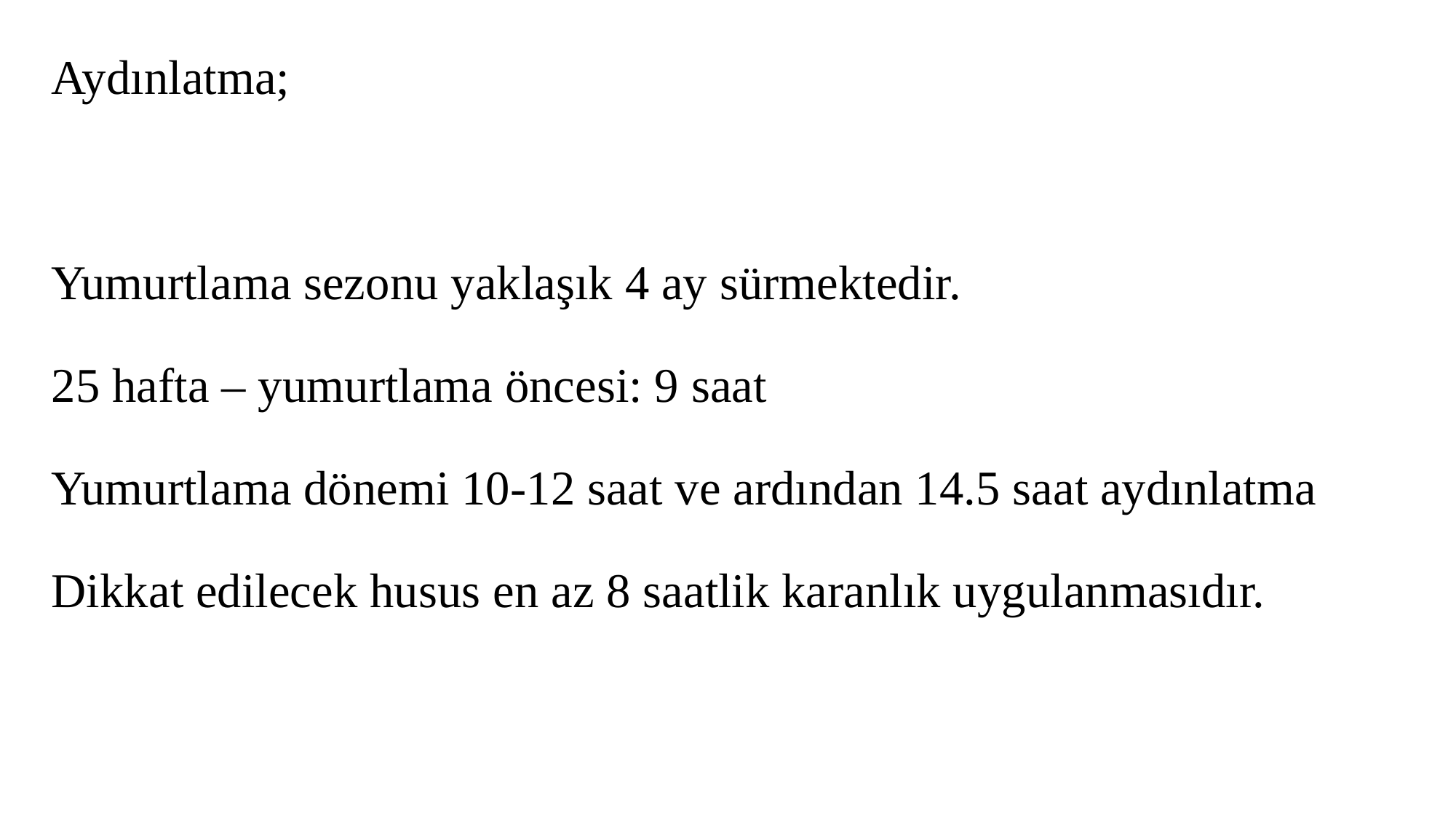

Aydınlatma;

Yumurtlama sezonu yaklaşık 4 ay sürmektedir.
25 hafta – yumurtlama öncesi: 9 saat
Yumurtlama dönemi 10-12 saat ve ardından 14.5 saat aydınlatma
Dikkat edilecek husus en az 8 saatlik karanlık uygulanmasıdır.